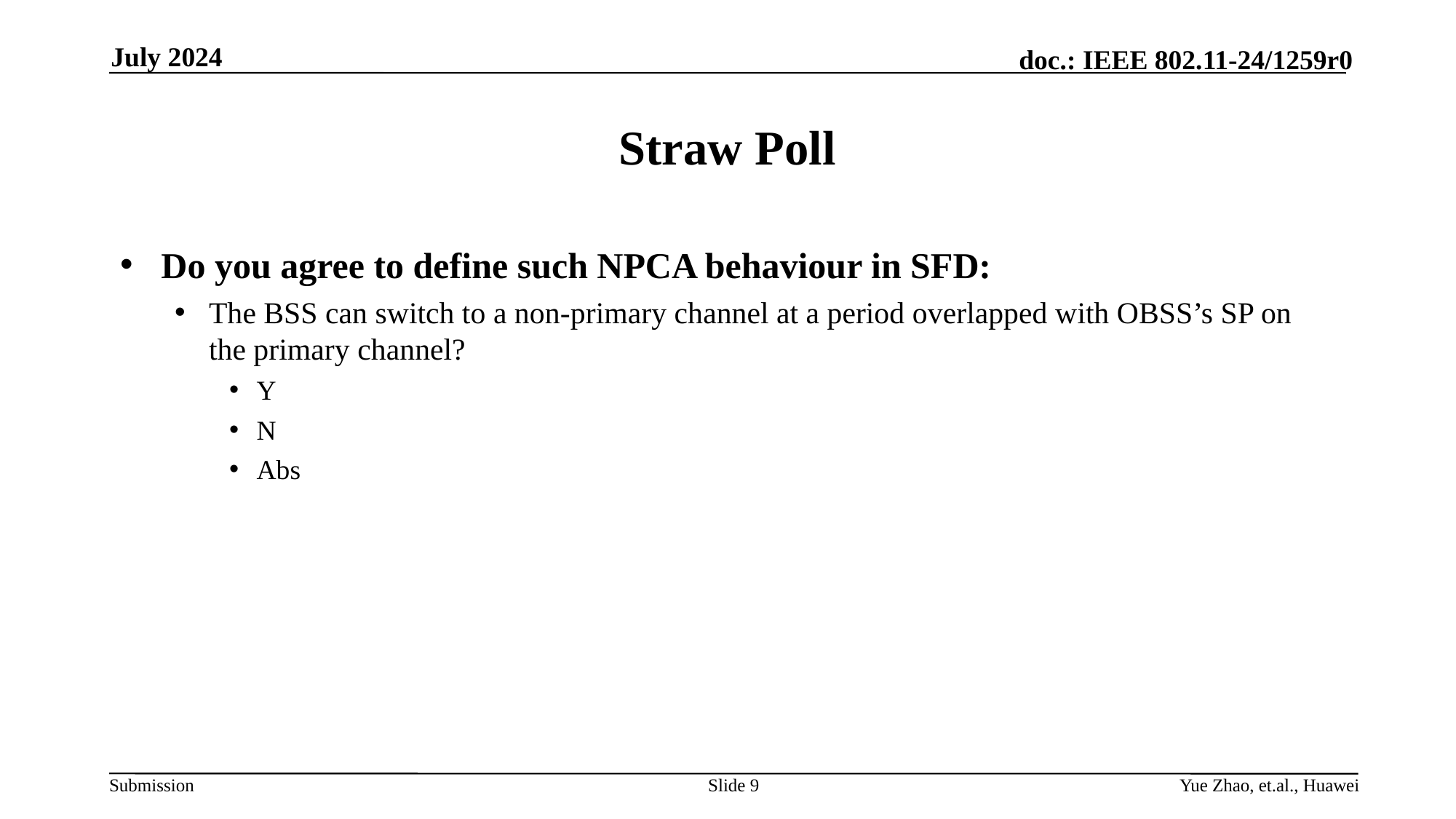

July 2024
# Straw Poll
Do you agree to define such NPCA behaviour in SFD:
The BSS can switch to a non-primary channel at a period overlapped with OBSS’s SP on the primary channel?
Y
N
Abs
Slide 9
Yue Zhao, et.al., Huawei